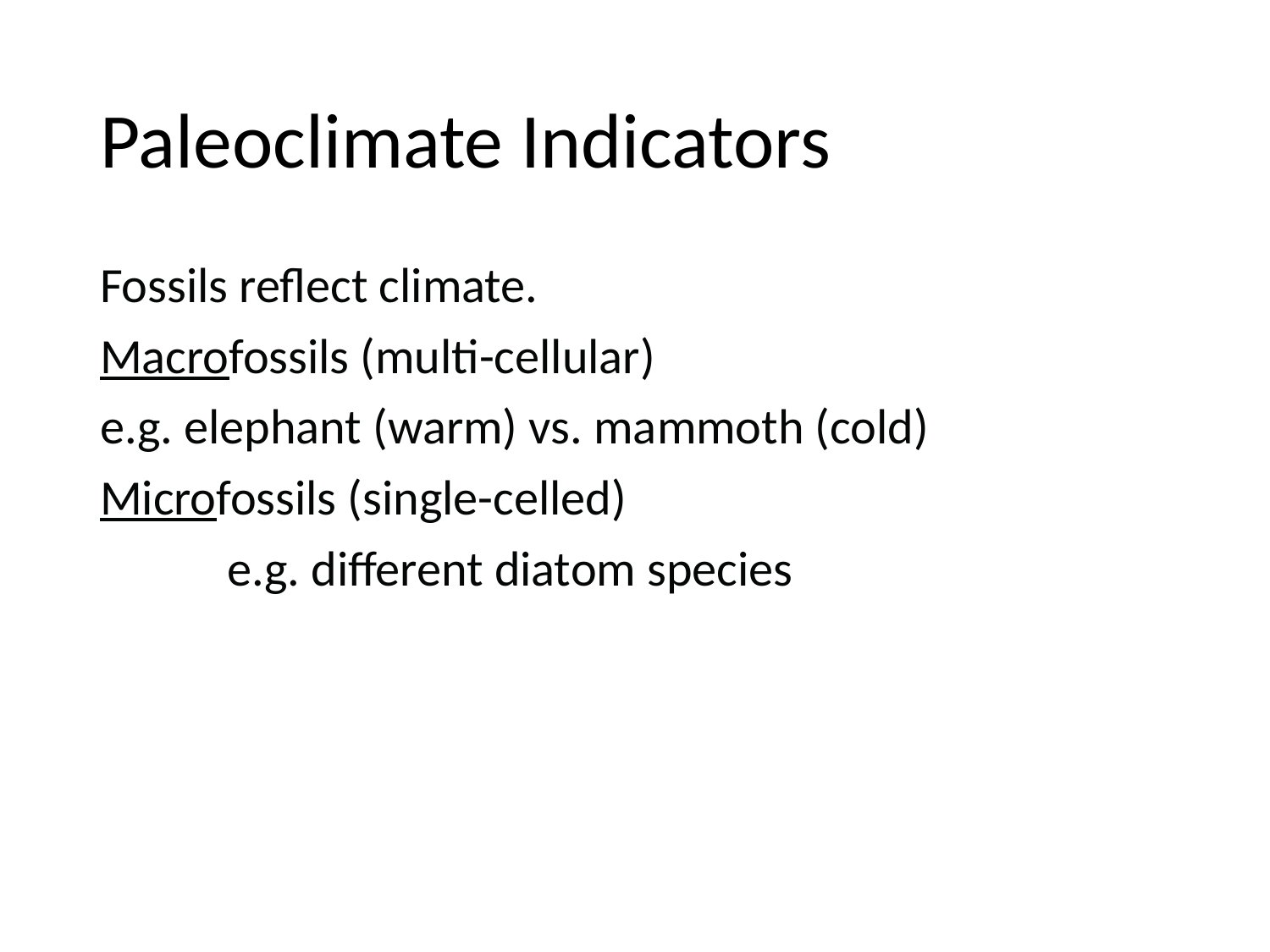

# Paleoclimate Indicators
Fossils reflect climate.
Macrofossils (multi-cellular)
e.g. elephant (warm) vs. mammoth (cold)
Microfossils (single-celled)
	e.g. different diatom species